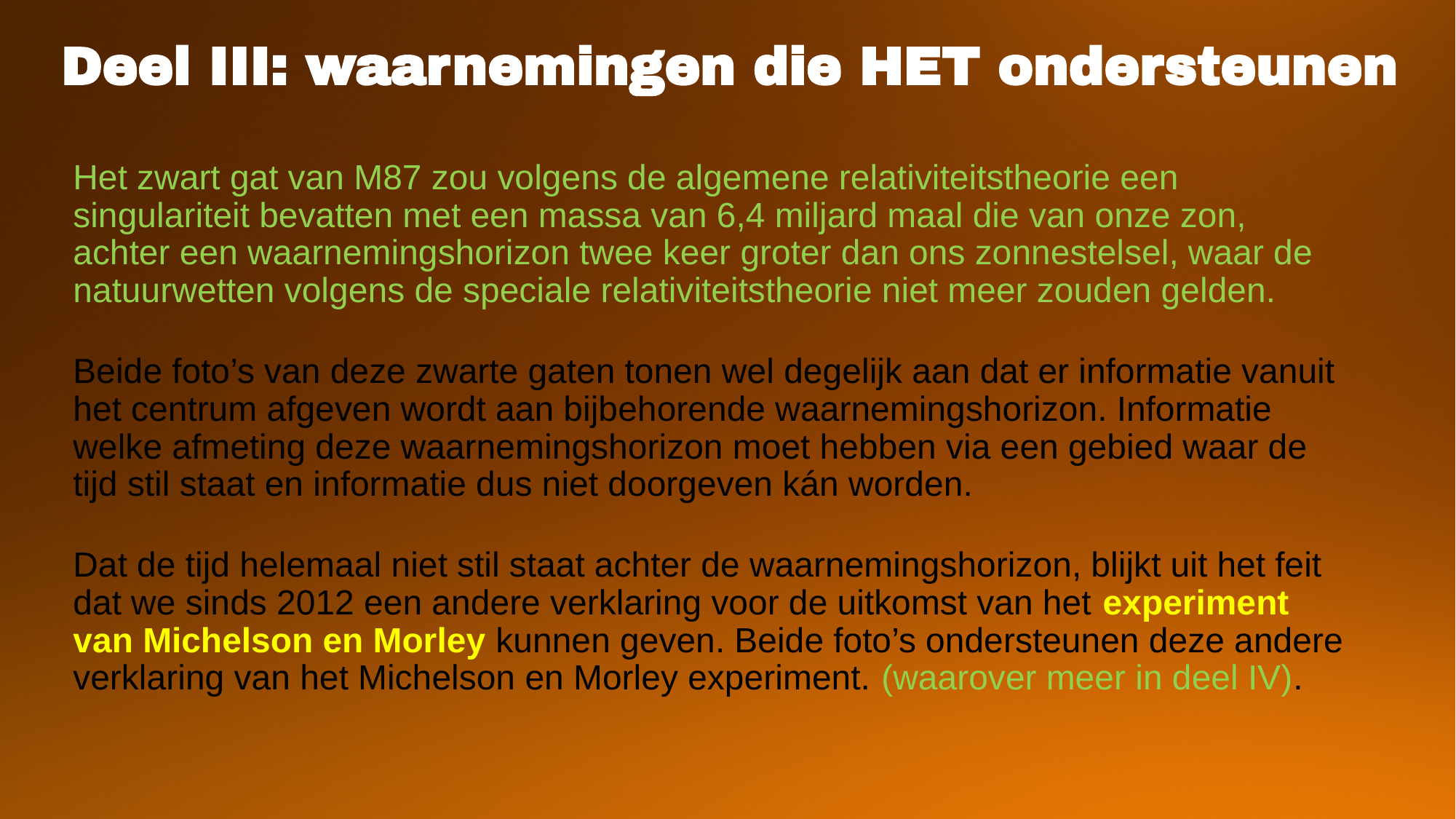

Deel III: waarnemingen die HET ondersteunen
Het zwart gat van M87 zou volgens de algemene relativiteitstheorie een singulariteit bevatten met een massa van 6,4 miljard maal die van onze zon, achter een waarnemingshorizon twee keer groter dan ons zonnestelsel, waar de natuurwetten volgens de speciale relativiteitstheorie niet meer zouden gelden.

Beide foto’s van deze zwarte gaten tonen wel degelijk aan dat er informatie vanuit het centrum afgeven wordt aan bijbehorende waarnemingshorizon. Informatie welke afmeting deze waarnemingshorizon moet hebben via een gebied waar de tijd stil staat en informatie dus niet doorgeven kán worden.

Dat de tijd helemaal niet stil staat achter de waarnemingshorizon, blijkt uit het feit dat we sinds 2012 een andere verklaring voor de uitkomst van het experiment van Michelson en Morley kunnen geven. Beide foto’s ondersteunen deze andere verklaring van het Michelson en Morley experiment. (waarover meer in deel IV).